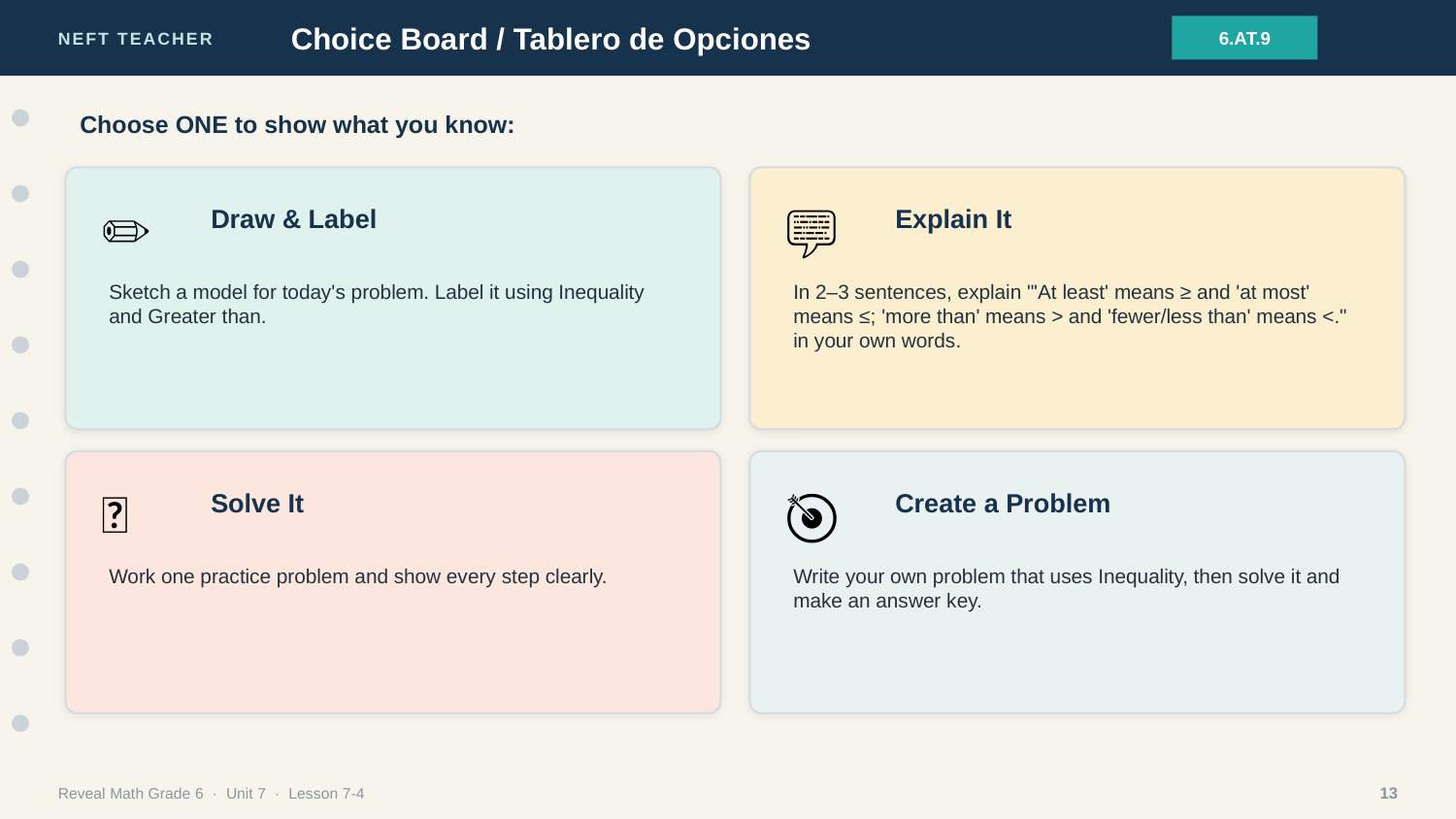

NEFT TEACHER
Choice Board / Tablero de Opciones
6.AT.9
Choose ONE to show what you know:

✏️
💬
Draw & Label
Explain It

Sketch a model for today's problem. Label it using Inequality and Greater than.
In 2–3 sentences, explain "'At least' means ≥ and 'at most' means ≤; 'more than' means > and 'fewer/less than' means <." in your own words.

🧮
🎯
Solve It
Create a Problem

Work one practice problem and show every step clearly.
Write your own problem that uses Inequality, then solve it and make an answer key.

Reveal Math Grade 6  ·  Unit 7  ·  Lesson 7-4
13